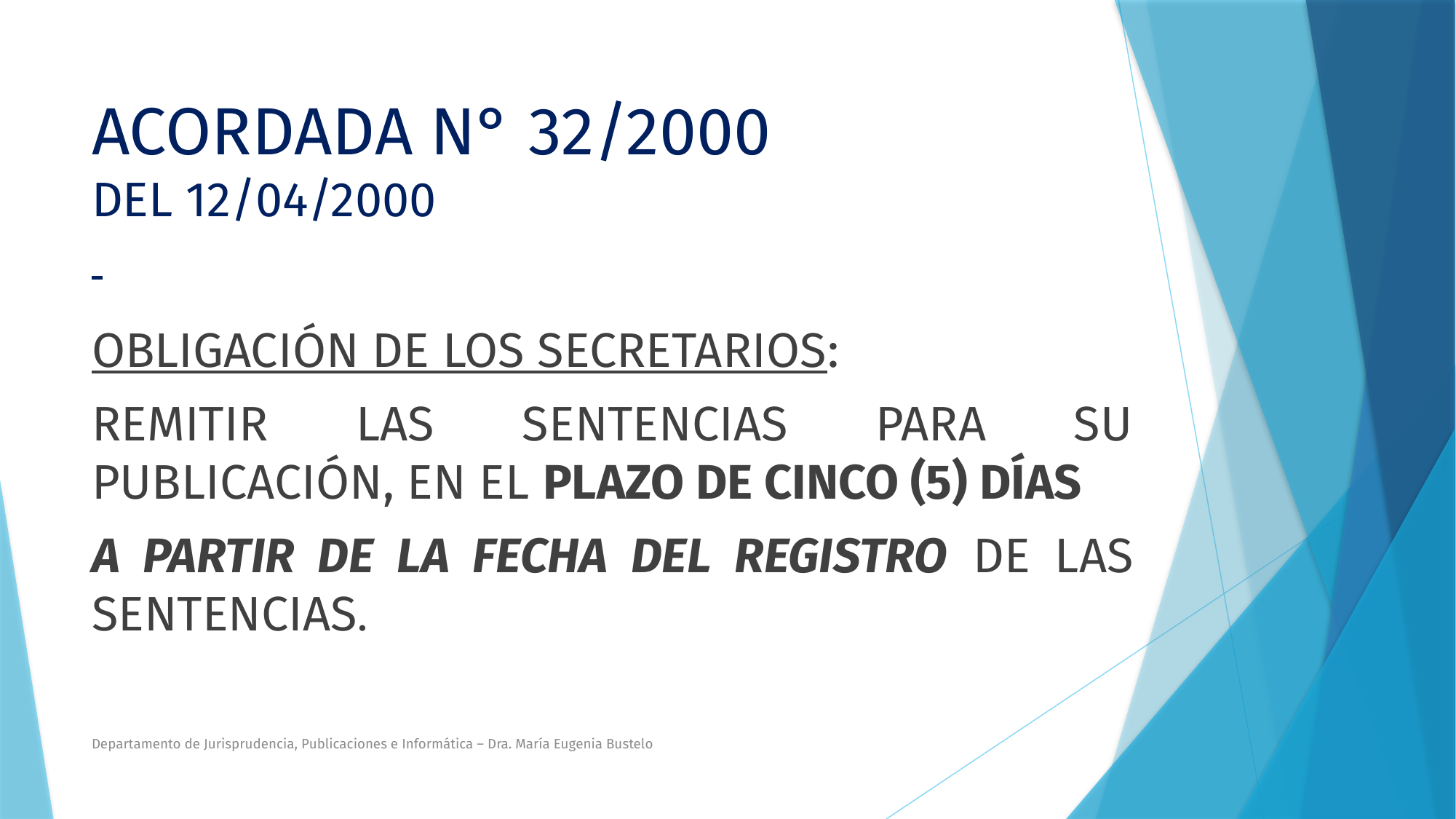

# ACORDADA N° 32/2000 DEL 12/04/2000
OBLIGACIÓN DE LOS SECRETARIOS:
REMITIR LAS SENTENCIAS PARA SU PUBLICACIÓN, EN EL PLAZO DE CINCO (5) DÍAS
A PARTIR DE LA FECHA DEL REGISTRO DE LAS SENTENCIAS.
Departamento de Jurisprudencia, Publicaciones e Informática – Dra. María Eugenia Bustelo